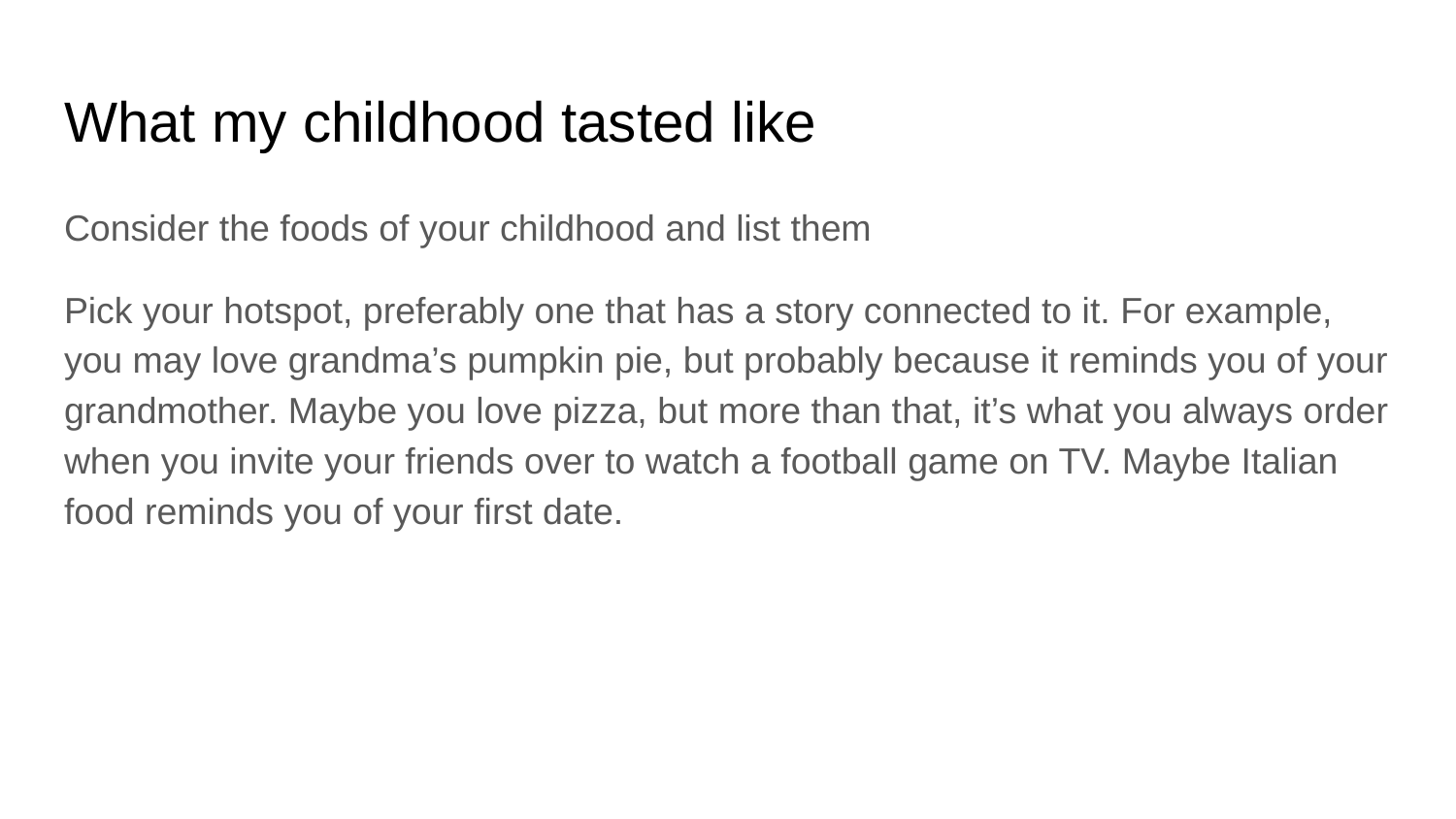

# What my childhood tasted like
Consider the foods of your childhood and list them
Pick your hotspot, preferably one that has a story connected to it. For example, you may love grandma’s pumpkin pie, but probably because it reminds you of your grandmother. Maybe you love pizza, but more than that, it’s what you always order when you invite your friends over to watch a football game on TV. Maybe Italian food reminds you of your first date.